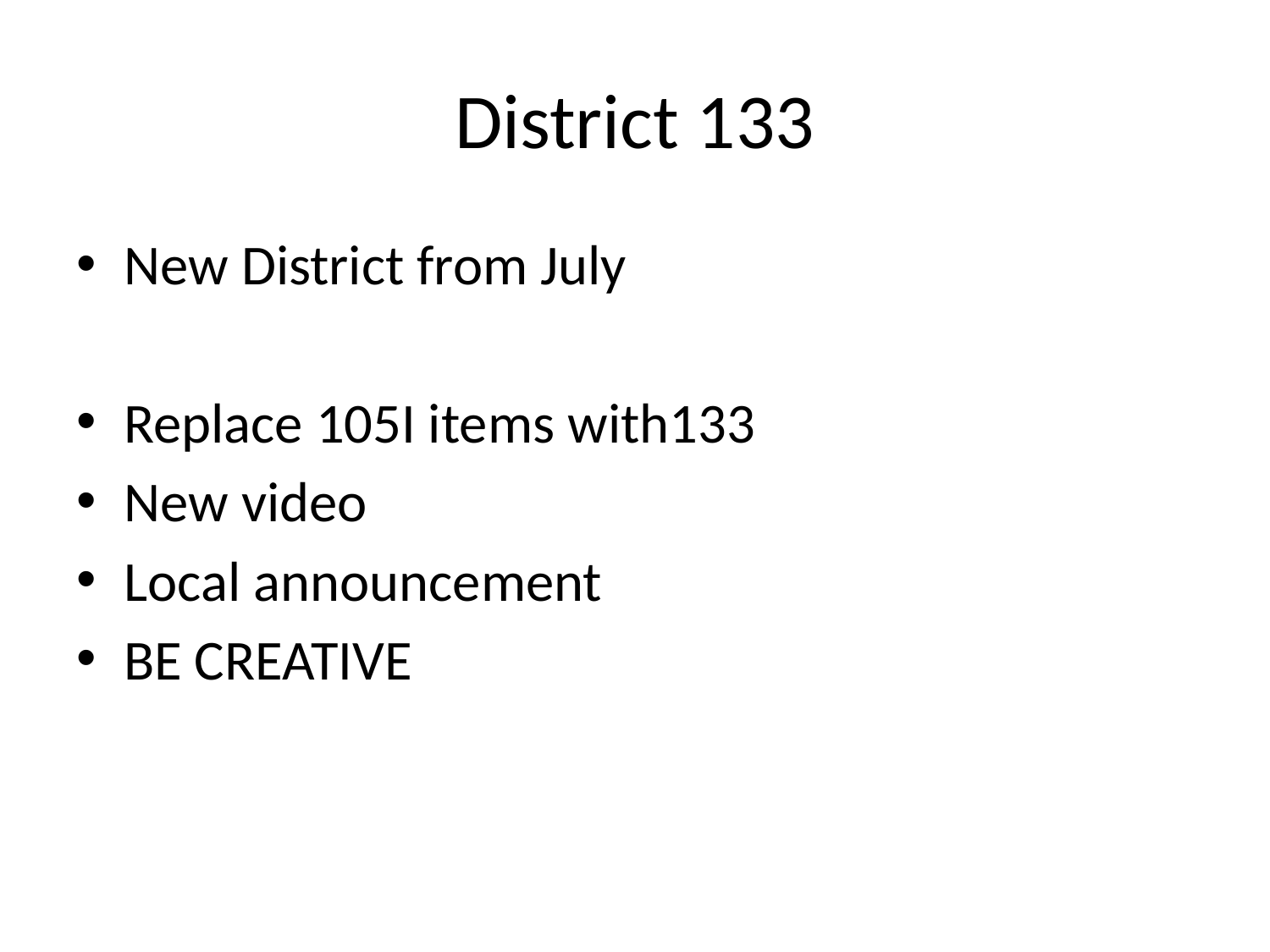

# District 133
New District from July

Replace 105I items with133
New video
Local announcement
BE CREATIVE